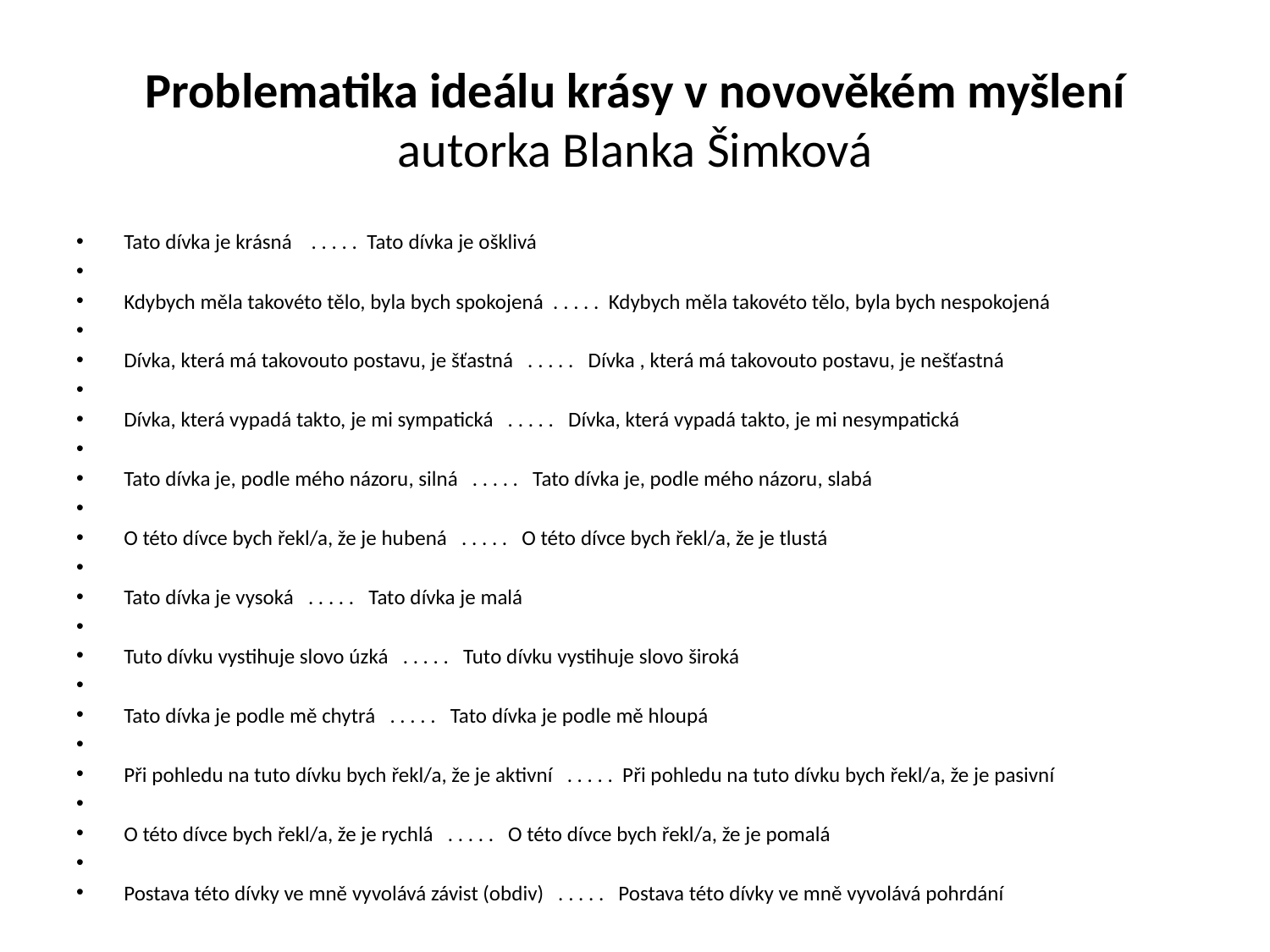

# Problematika ideálu krásy v novověkém myšlení autorka Blanka Šimková
Tato dívka je krásná    . . . . .  Tato dívka je ošklivá

Kdybych měla takovéto tělo, byla bych spokojená  . . . . .  Kdybych měla takovéto tělo, byla bych nespokojená

Dívka, která má takovouto postavu, je šťastná   . . . . .   Dívka , která má takovouto postavu, je nešťastná

Dívka, která vypadá takto, je mi sympatická   . . . . .   Dívka, která vypadá takto, je mi nesympatická

Tato dívka je, podle mého názoru, silná   . . . . .   Tato dívka je, podle mého názoru, slabá

O této dívce bych řekl/a, že je hubená   . . . . .   O této dívce bych řekl/a, že je tlustá

Tato dívka je vysoká   . . . . .   Tato dívka je malá

Tuto dívku vystihuje slovo úzká   . . . . .   Tuto dívku vystihuje slovo široká

Tato dívka je podle mě chytrá   . . . . .   Tato dívka je podle mě hloupá

Při pohledu na tuto dívku bych řekl/a, že je aktivní   . . . . .  Při pohledu na tuto dívku bych řekl/a, že je pasivní

O této dívce bych řekl/a, že je rychlá   . . . . .   O této dívce bych řekl/a, že je pomalá

Postava této dívky ve mně vyvolává závist (obdiv)   . . . . .   Postava této dívky ve mně vyvolává pohrdání